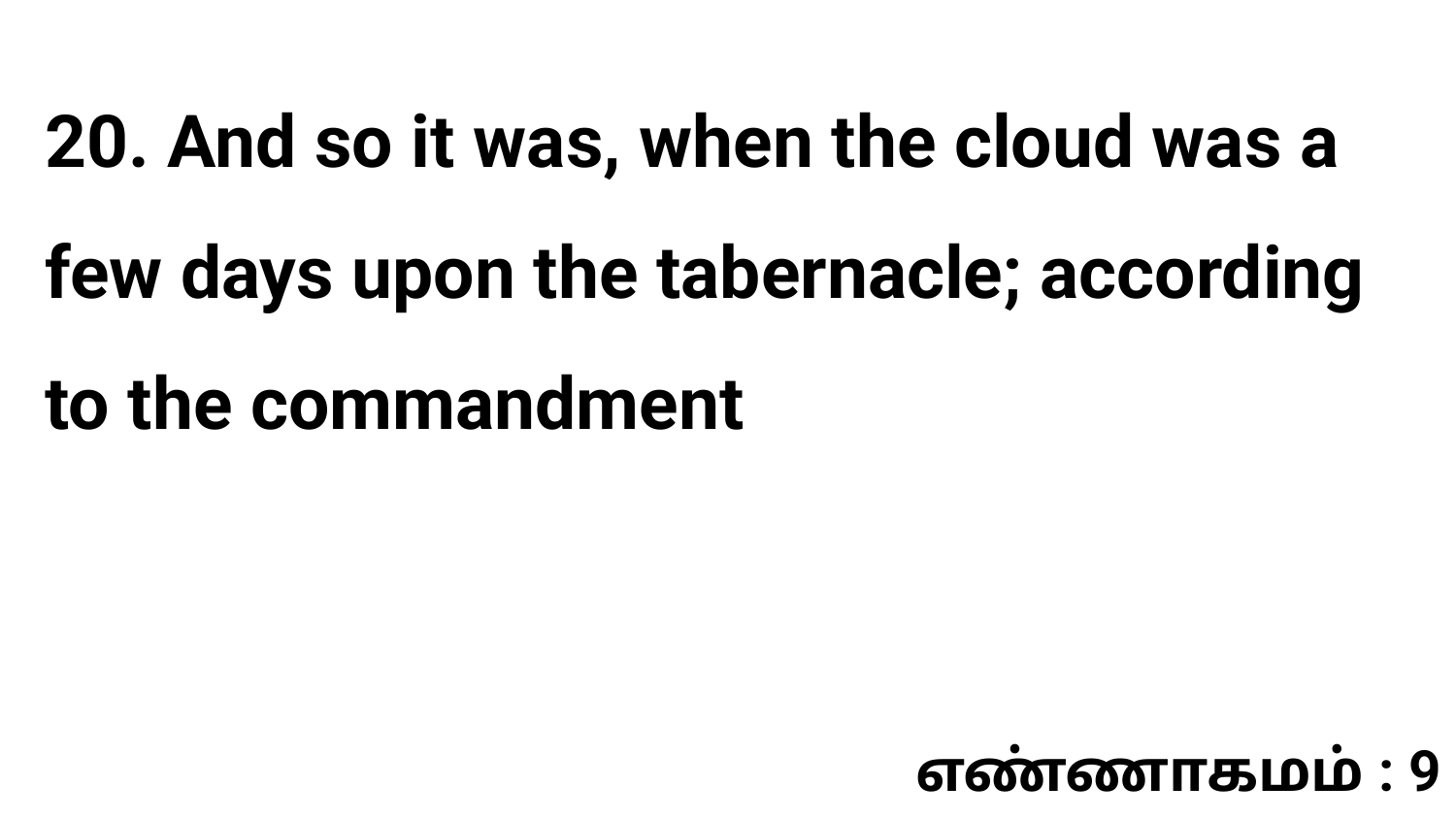

20. And so it was, when the cloud was a few days upon the tabernacle; according to the commandment
எண்ணாகமம் : 9